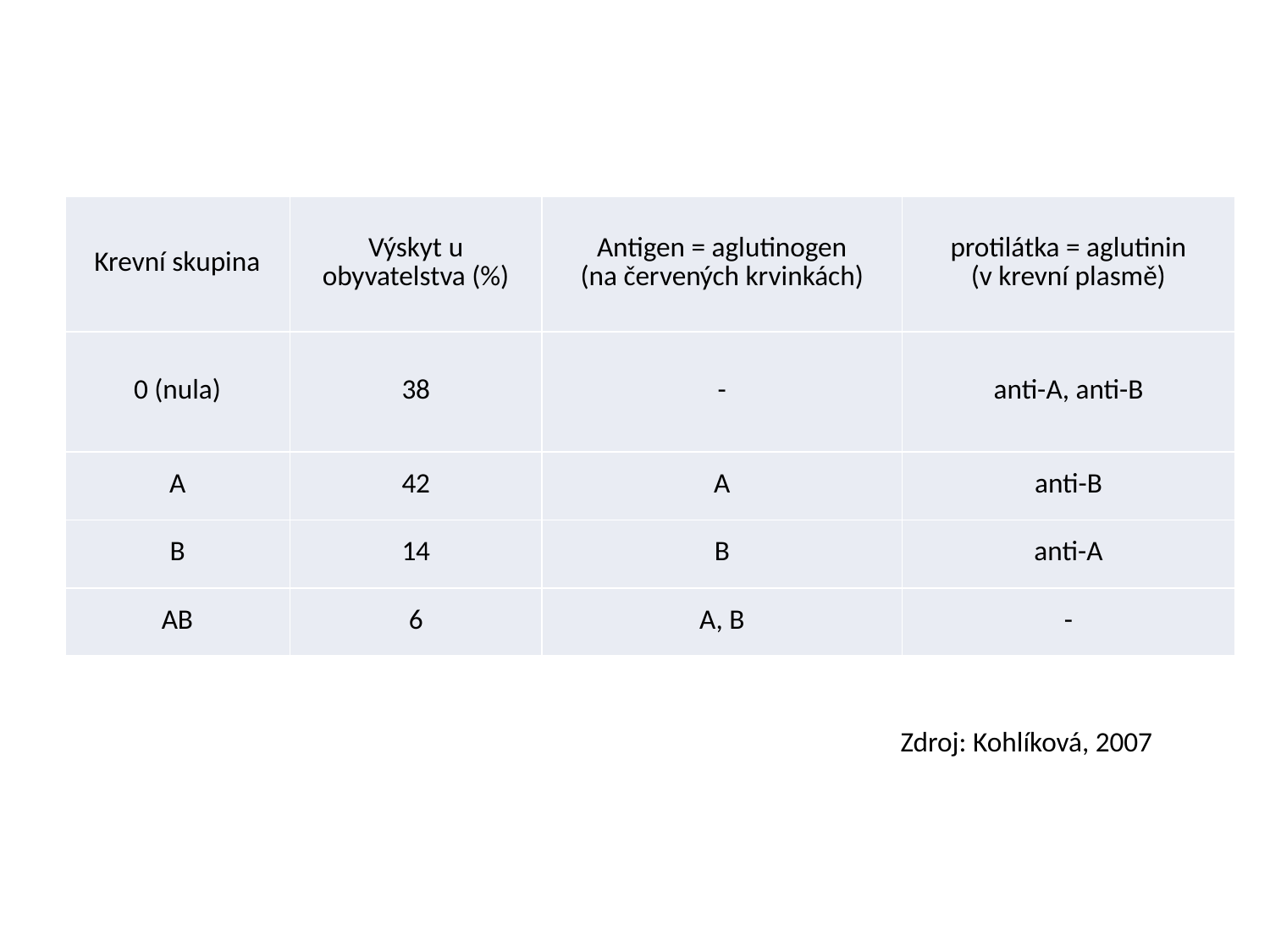

| Krevní skupina | Výskyt u obyvatelstva (%) | Antigen = aglutinogen (na červených krvinkách) | protilátka = aglutinin (v krevní plasmě) |
| --- | --- | --- | --- |
| 0 (nula) | 38 | - | anti-A, anti-B |
| A | 42 | A | anti-B |
| B | 14 | B | anti-A |
| AB | 6 | A, B | - |
# Zdroj: Kohlíková, 2007